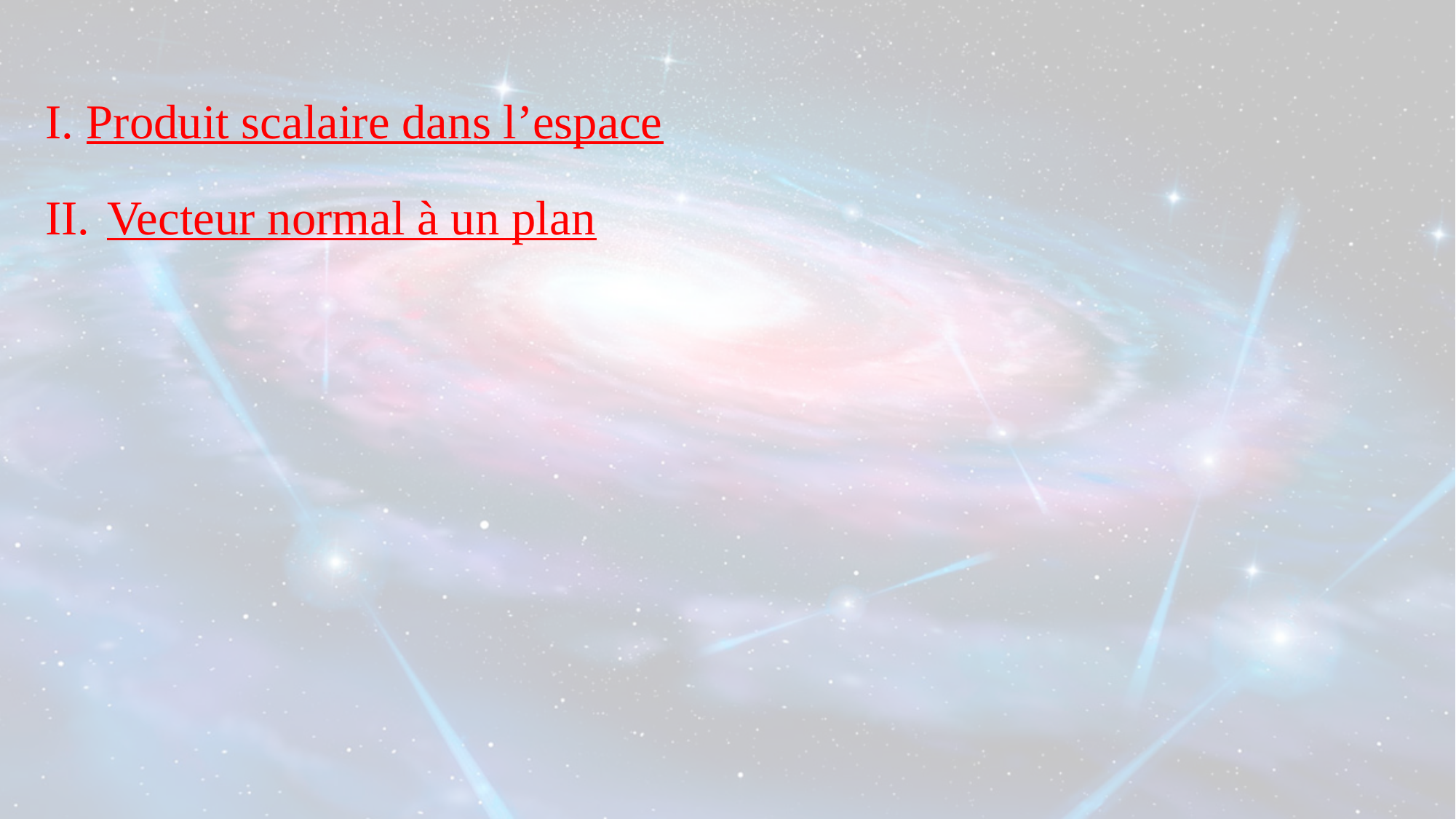

Produit scalaire dans l’espace

Vecteur normal à un plan